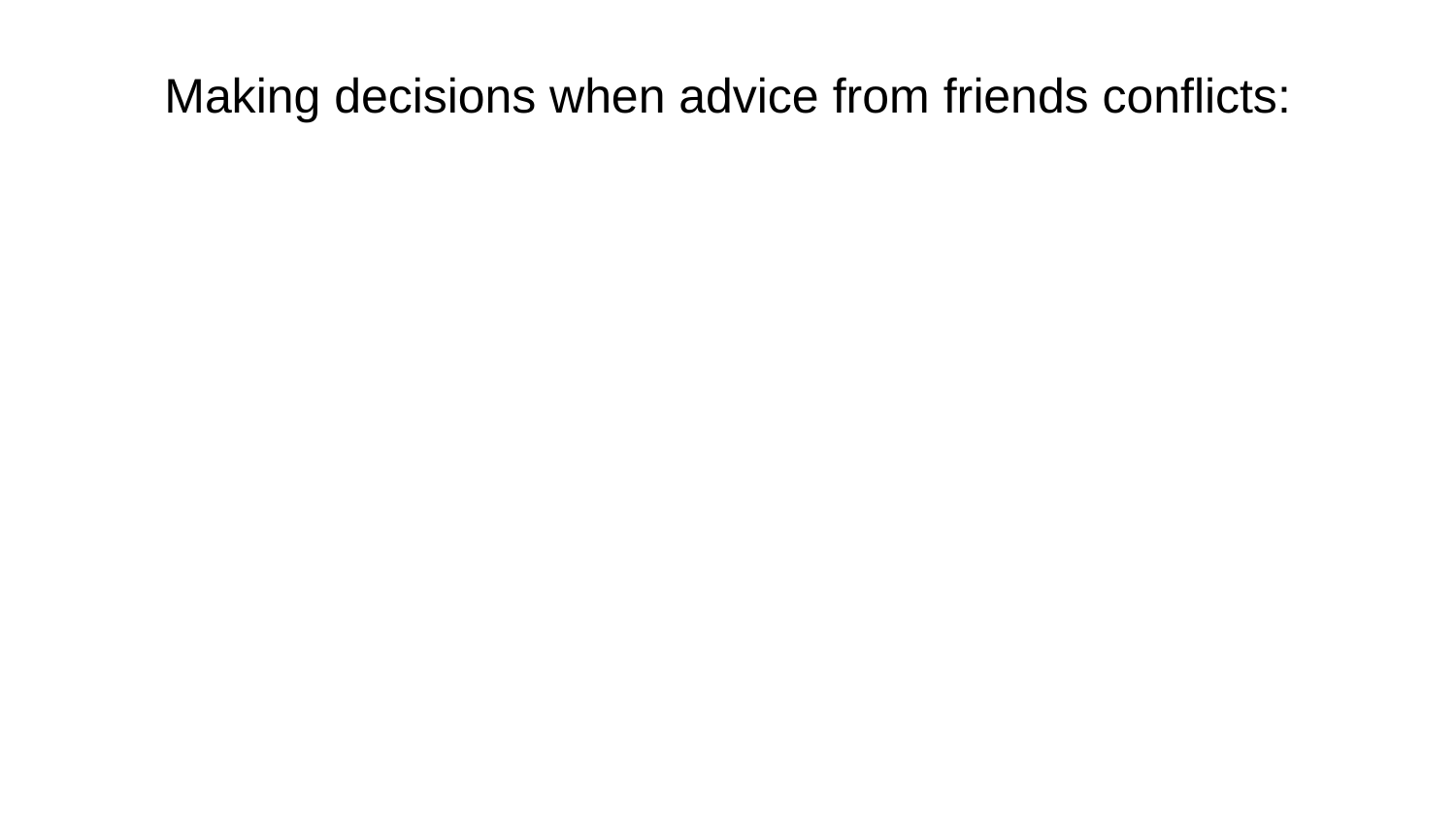

Making decisions when advice from friends conflicts: